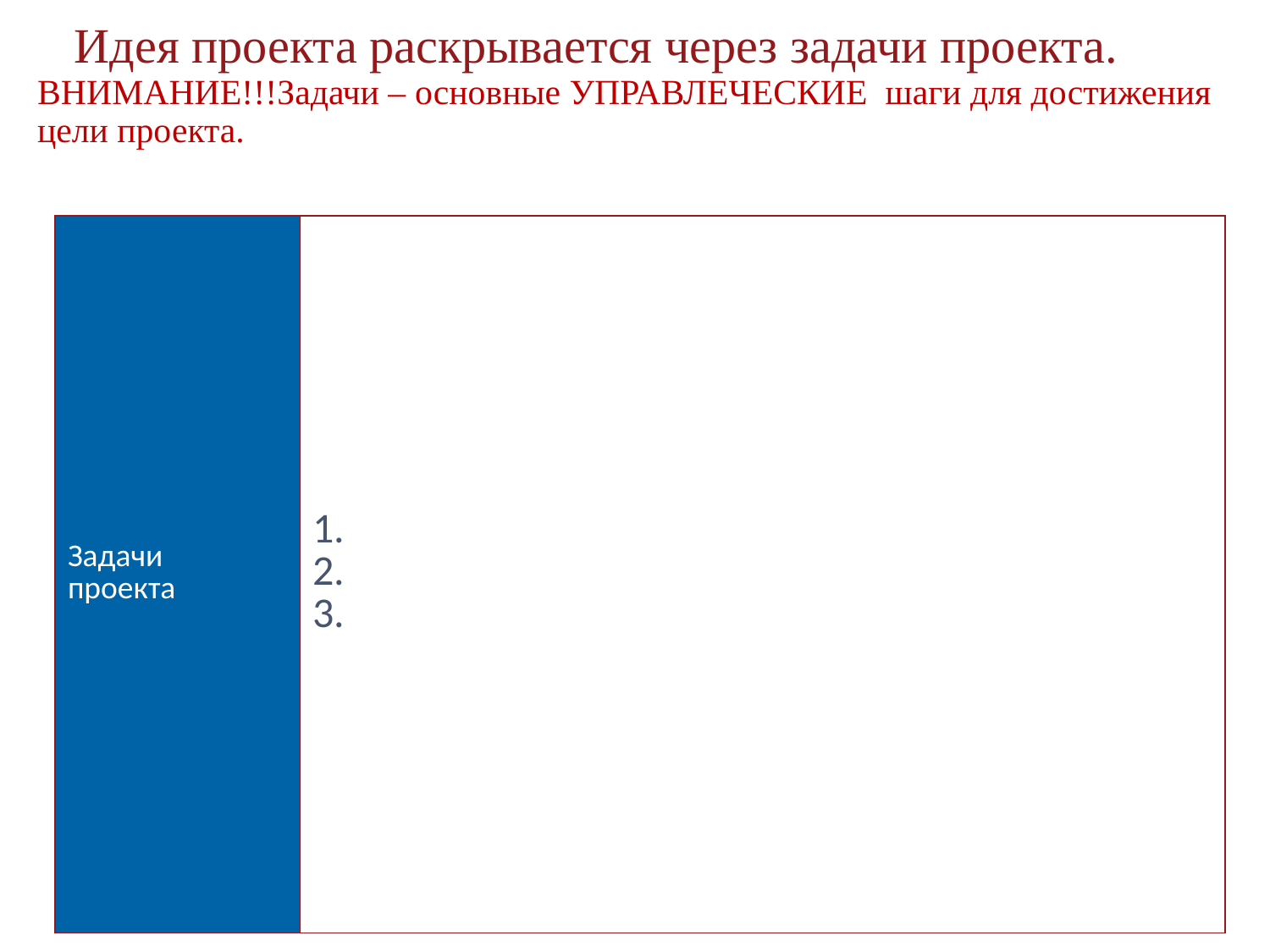

Идея проекта раскрывается через задачи проекта.
ВНИМАНИЕ!!!Задачи – основные УПРАВЛЕЧЕСКИЕ  шаги для достижения цели проекта.
| Задачи проекта | 1. 2. 3. |
| --- | --- |
7